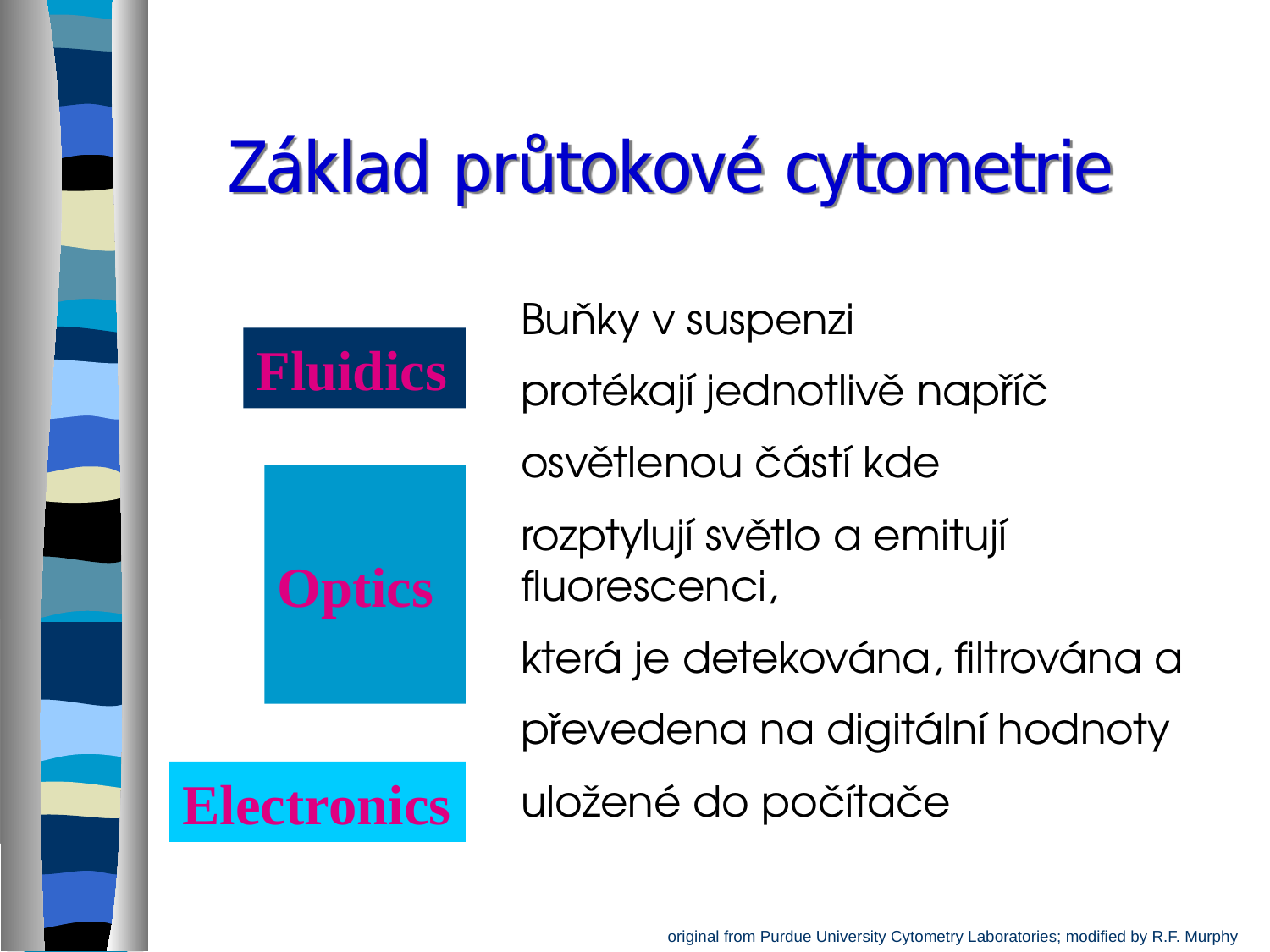

Základ průtokové cytometrie
Buňky v suspenzi
protékají jednotlivě napříč
osvětlenou částí kde
rozptylují světlo a emitují fluorescenci,
která je detekována, filtrována a
převedena na digitální hodnoty
uložené do počítače
Fluidics

Optics

Electronics
original from Purdue University Cytometry Laboratories; modified by R.F. Murphy